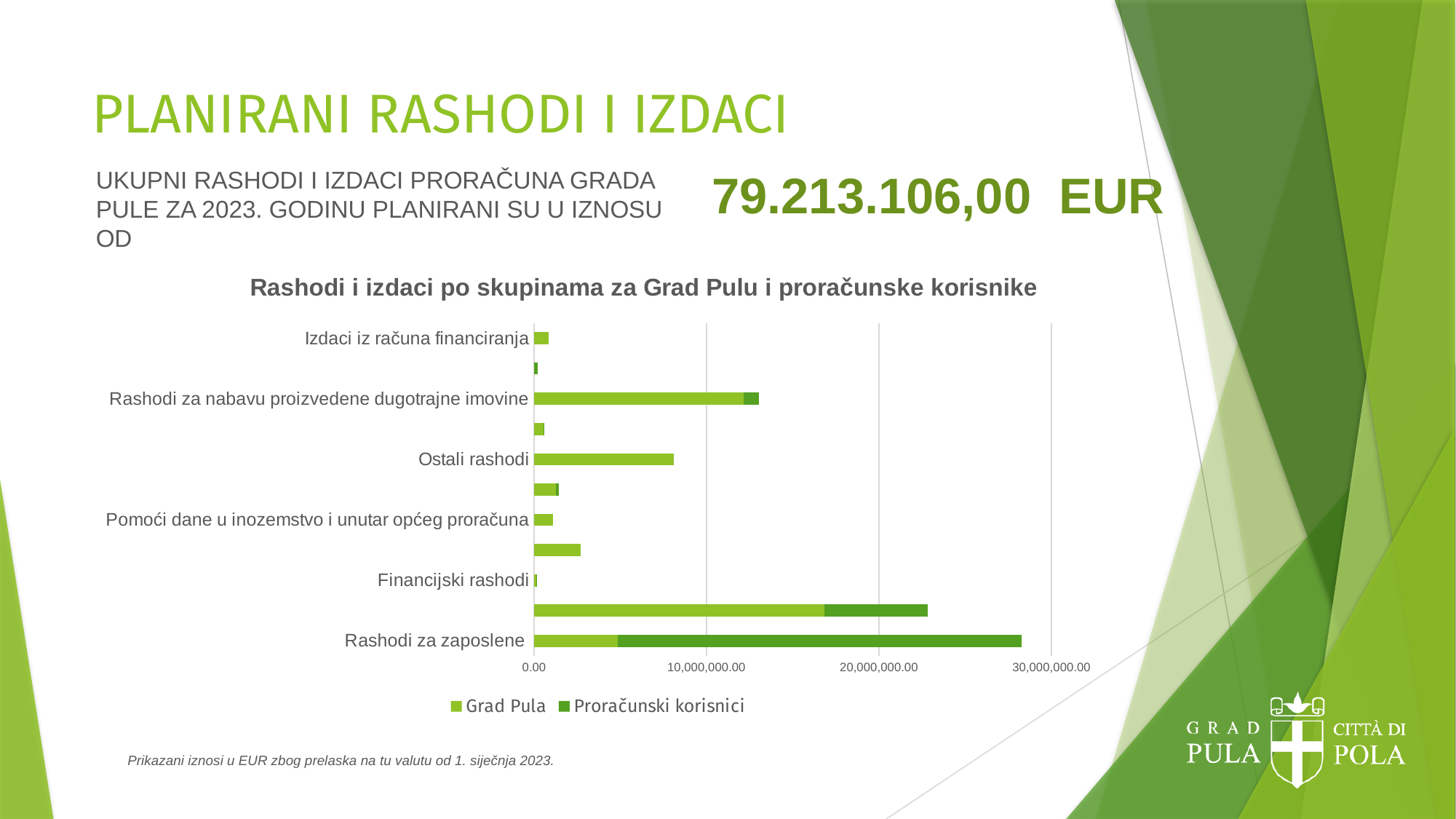

# PLANIRANI RASHODI I IZDACI
79.213.106,00  EUR
UKUPNI RASHODI I IZDACI PRORAČUNA GRADA PULE ZA 2023. GODINU PLANIRANI SU U IZNOSU OD

### Chart: Rashodi i izdaci po skupinama za Grad Pulu i proračunske korisnike

| Category | Grad Pula | Proračunski korisnici |
|---|---|---|
| Rashodi za zaposlene  | 4850382.0 | 23431158.0 |
| Materijalni rashodi | 16831936.0 | 6007643.0 |
| Financijski rashodi | 135000.0 | 10971.0 |
| Subvencije | 2679563.0 | 0.0 |
| Pomoći dane u inozemstvo i unutar općeg proračuna | 1084334.0 | 0.0 |
| Naknade građanima i kućanstvima na temelju osiguranja i druge naknade | 1245376.0 | 192514.0 |
| Ostali rashodi | 8091624.0 | 1195.0 |
| Rashodi za nabavu neproizvedene dugotrajne imovine | 542837.0 | 3119.0 |
| Rashodi za nabavu proizvedene dugotrajne imovine | 12159337.0 | 864486.0 |
| Rashodi za dodatna ulaganja na nefinancijskoj imovini | 157.0 | 228350.0 |
| Izdaci iz računa financiranja | 853124.0 | 0.0 |
Prikazani iznosi u EUR zbog prelaska na tu valutu od 1. siječnja 2023.